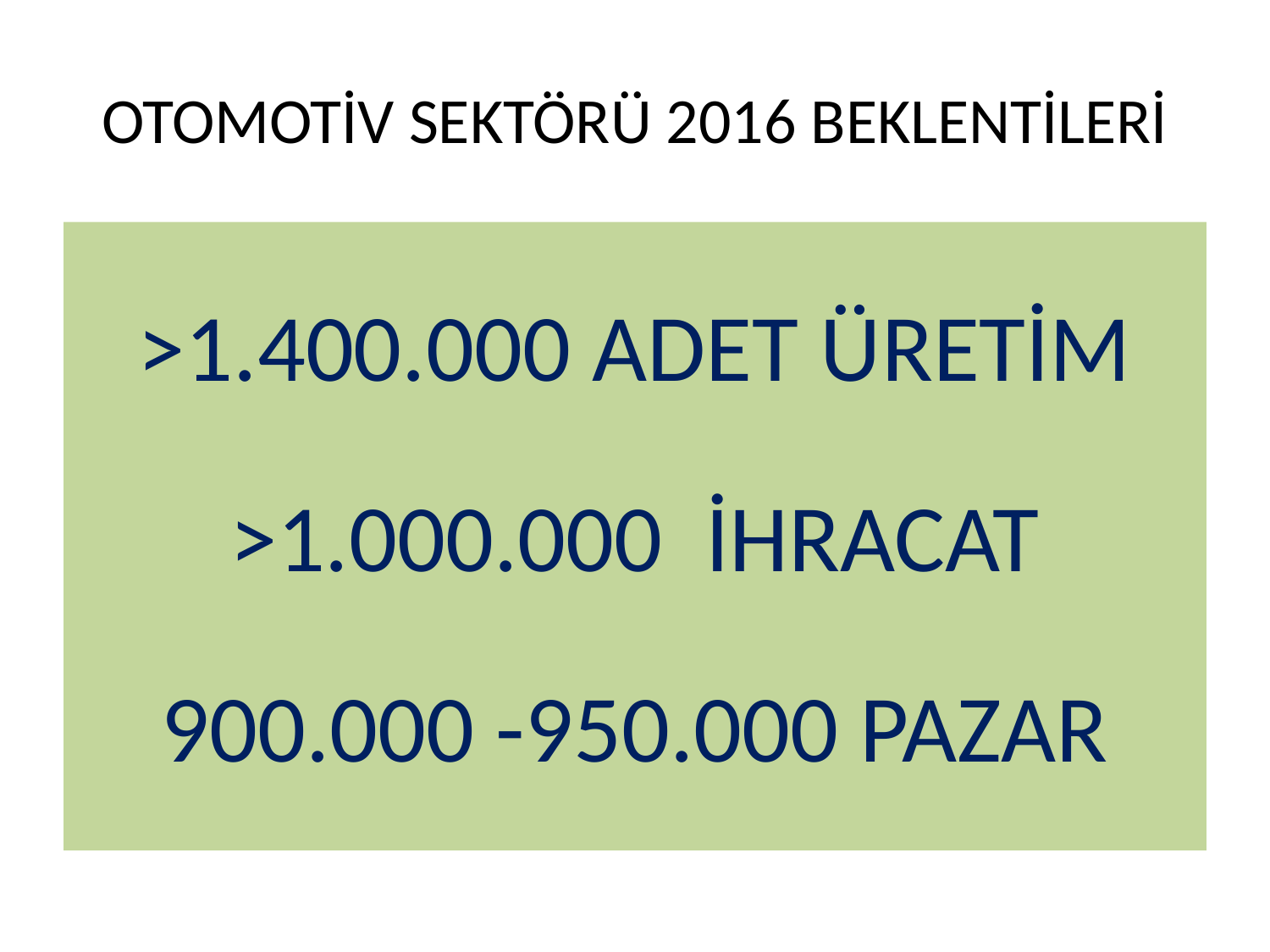

# OTOMOTİV SEKTÖRÜ 2016 BEKLENTİLERİ
>1.400.000 ADET ÜRETİM
>1.000.000  İHRACAT
900.000 -950.000 PAZAR